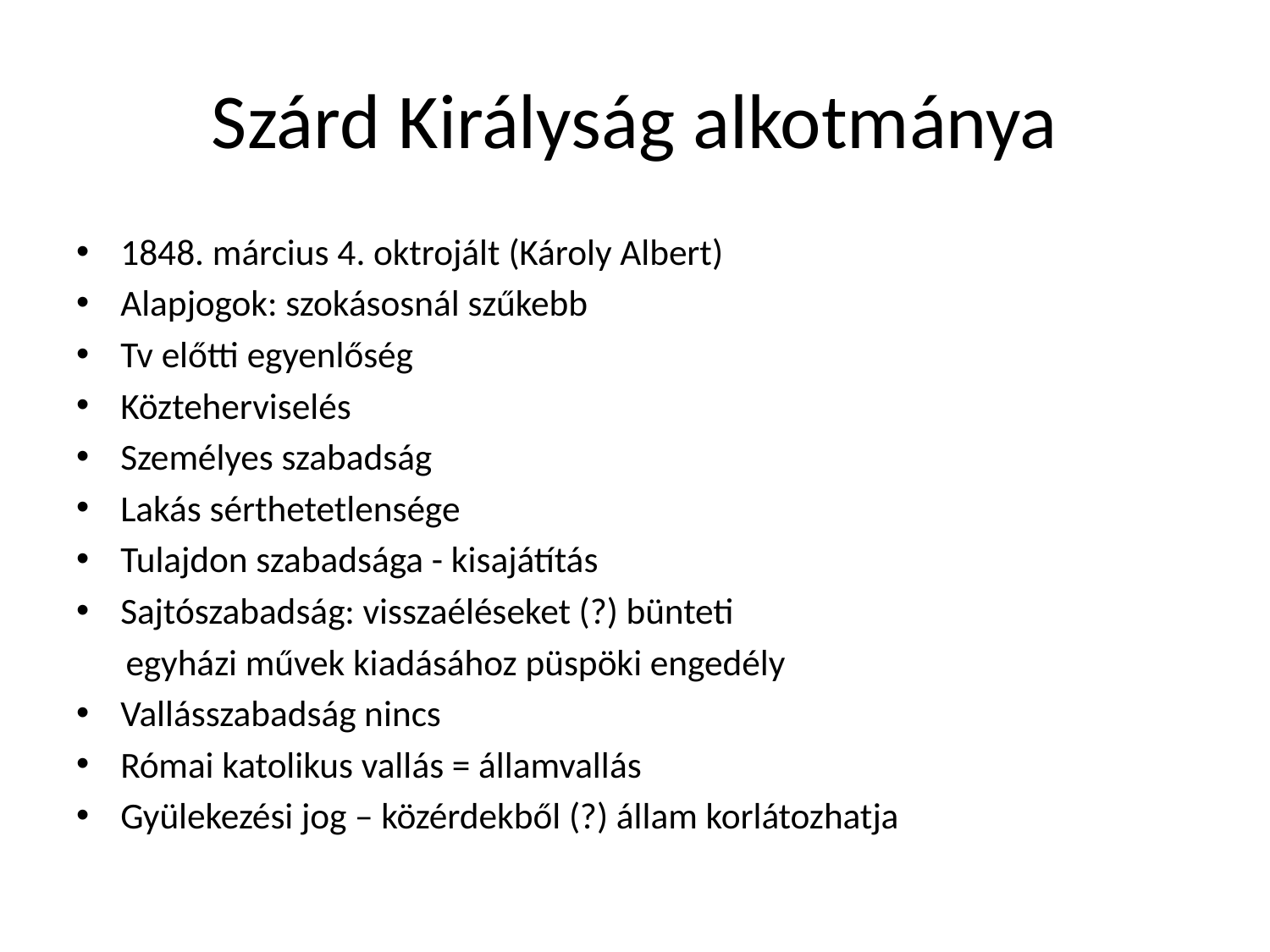

# Szárd Királyság alkotmánya
1848. március 4. oktrojált (Károly Albert)
Alapjogok: szokásosnál szűkebb
Tv előtti egyenlőség
Közteherviselés
Személyes szabadság
Lakás sérthetetlensége
Tulajdon szabadsága - kisajátítás
Sajtószabadság: visszaéléseket (?) bünteti
      egyházi művek kiadásához püspöki engedély
Vallásszabadság nincs
Római katolikus vallás = államvallás
Gyülekezési jog – közérdekből (?) állam korlátozhatja